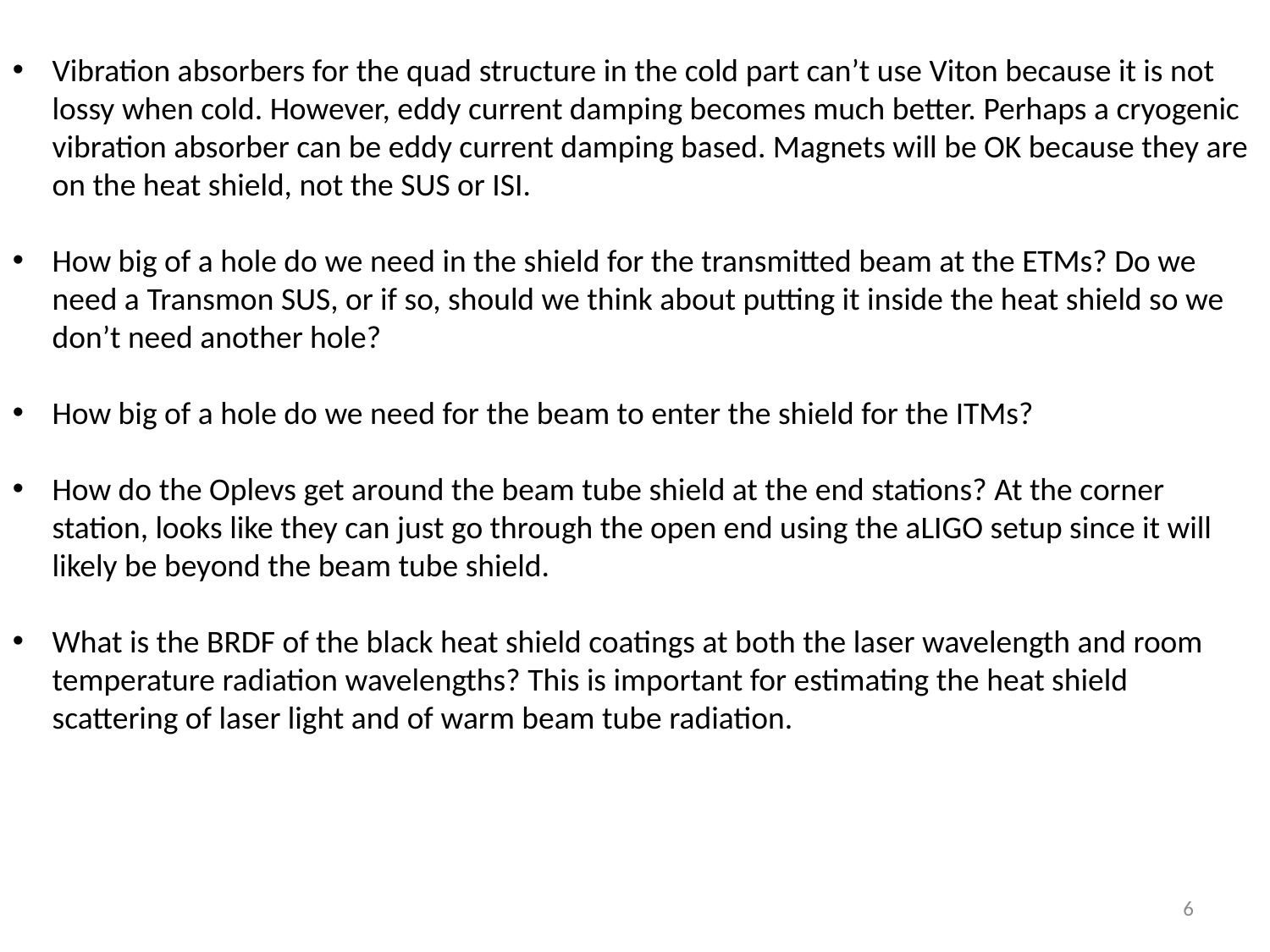

Vibration absorbers for the quad structure in the cold part can’t use Viton because it is not lossy when cold. However, eddy current damping becomes much better. Perhaps a cryogenic vibration absorber can be eddy current damping based. Magnets will be OK because they are on the heat shield, not the SUS or ISI.

How big of a hole do we need in the shield for the transmitted beam at the ETMs? Do we need a Transmon SUS, or if so, should we think about putting it inside the heat shield so we don’t need another hole?

How big of a hole do we need for the beam to enter the shield for the ITMs?

How do the Oplevs get around the beam tube shield at the end stations? At the corner station, looks like they can just go through the open end using the aLIGO setup since it will likely be beyond the beam tube shield.

What is the BRDF of the black heat shield coatings at both the laser wavelength and room temperature radiation wavelengths? This is important for estimating the heat shield scattering of laser light and of warm beam tube radiation.
6